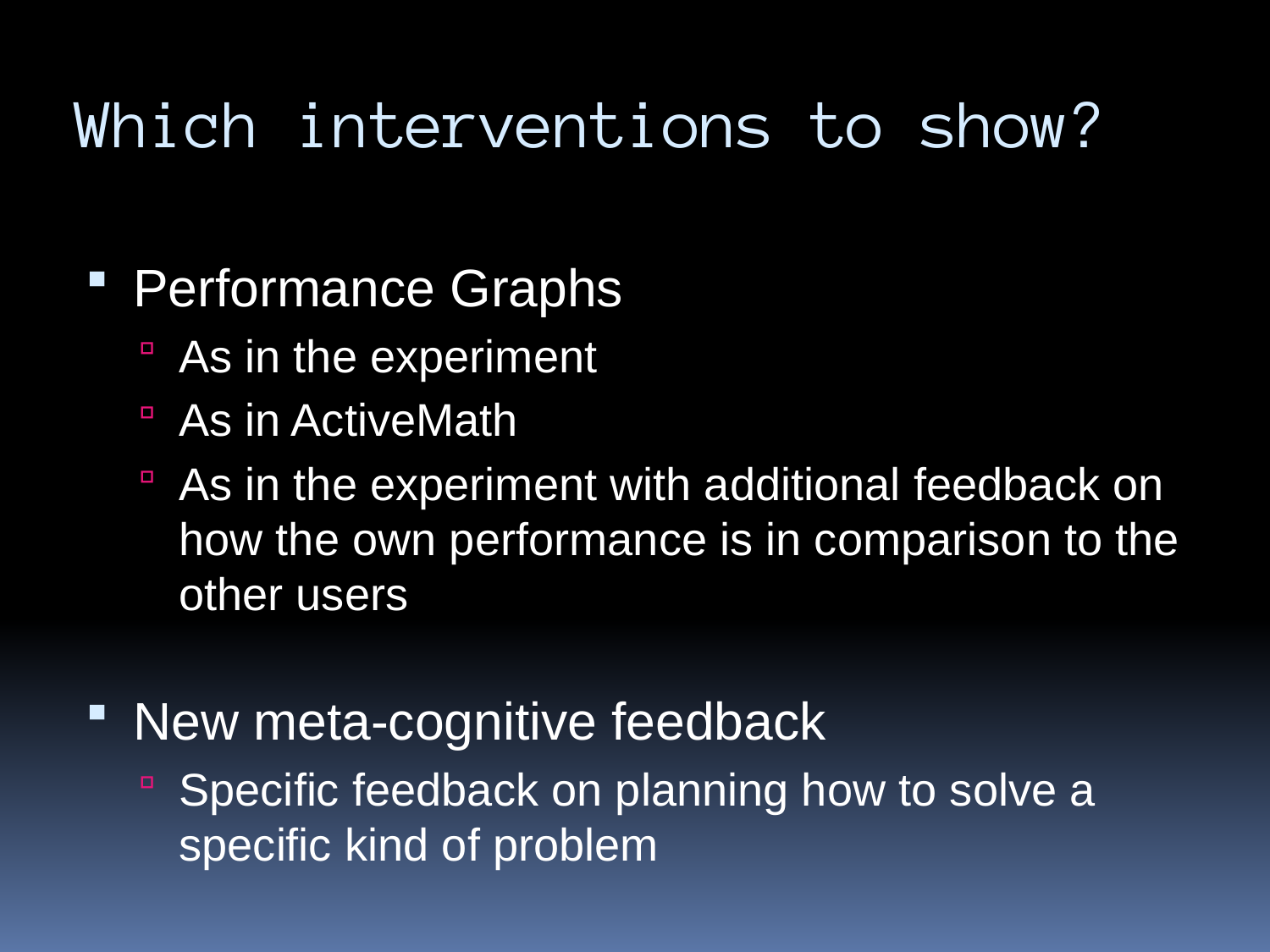

# Which interventions to show?
Performance Graphs
As in the experiment
As in ActiveMath
As in the experiment with additional feedback on how the own performance is in comparison to the other users
New meta-cognitive feedback
Specific feedback on planning how to solve a specific kind of problem